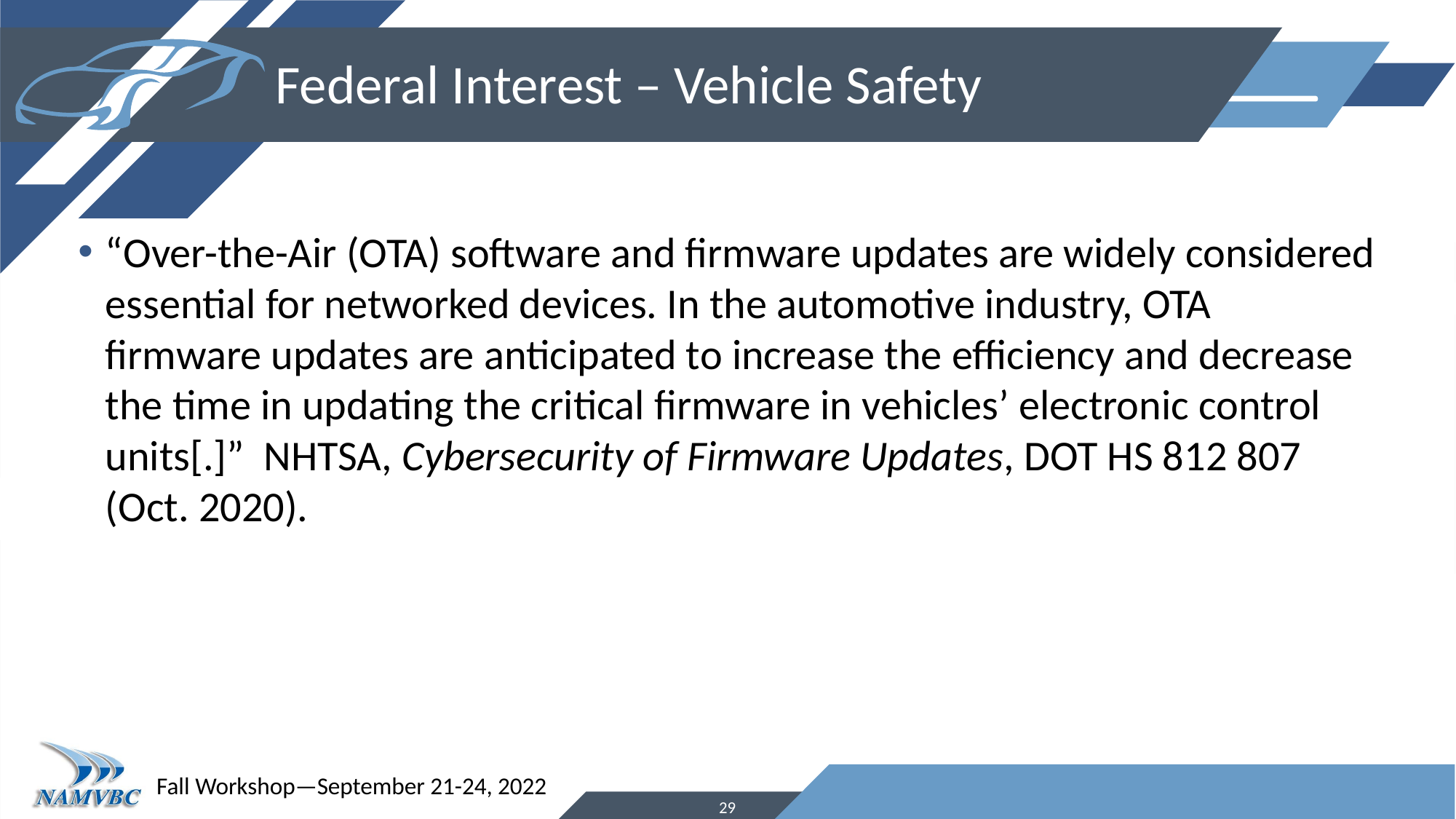

# Federal Interest – Vehicle Safety
“Over-the-Air (OTA) software and firmware updates are widely considered essential for networked devices. In the automotive industry, OTA firmware updates are anticipated to increase the efficiency and decrease the time in updating the critical firmware in vehicles’ electronic control units[.]”  NHTSA, Cybersecurity of Firmware Updates, DOT HS 812 807 (Oct. 2020).

29